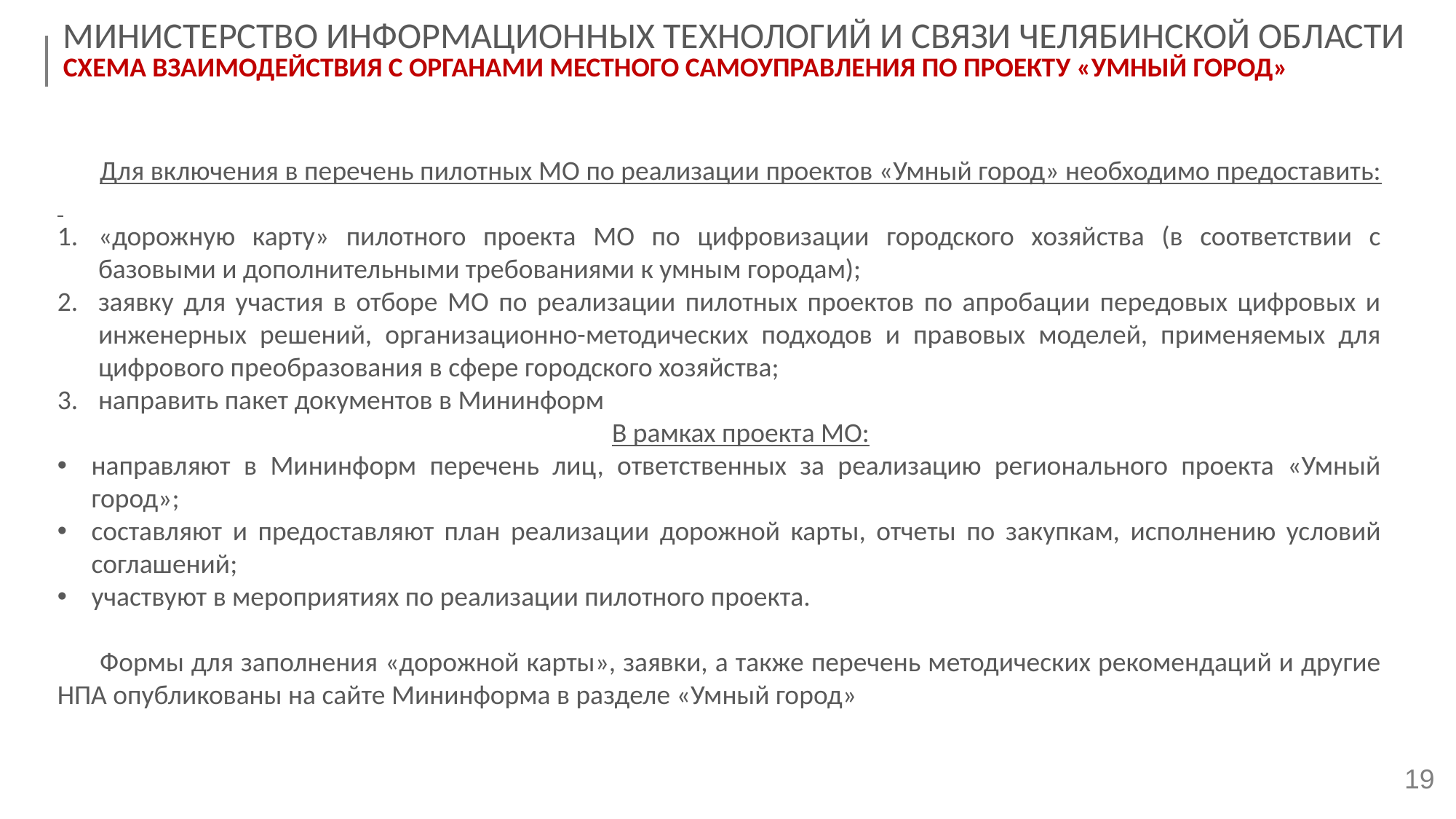

МИНИСТЕРСТВО ИНФОРМАЦИОННЫХ ТЕХНОЛОГИЙ И СВЯЗИ ЧЕЛЯБИНСКОЙ ОБЛАСТИ
СХЕМА ВЗАИМОДЕЙСТВИЯ С ОРГАНАМИ МЕСТНОГО САМОУПРАВЛЕНИЯ ПО ПРОЕКТУ «УМНЫЙ ГОРОД»

Для включения в перечень пилотных МО по реализации проектов «Умный город» необходимо предоставить:
«дорожную карту» пилотного проекта МО по цифровизации городского хозяйства (в соответствии с базовыми и дополнительными требованиями к умным городам);
заявку для участия в отборе МО по реализации пилотных проектов по апробации передовых цифровых и инженерных решений, организационно-методических подходов и правовых моделей, применяемых для цифрового преобразования в сфере городского хозяйства;
направить пакет документов в Мининформ
В рамках проекта МО:
направляют в Мининформ перечень лиц, ответственных за реализацию регионального проекта «Умный город»;
составляют и предоставляют план реализации дорожной карты, отчеты по закупкам, исполнению условий соглашений;
участвуют в мероприятиях по реализации пилотного проекта.

Формы для заполнения «дорожной карты», заявки, а также перечень методических рекомендаций и другие НПА опубликованы на сайте Мининформа в разделе «Умный город»
19